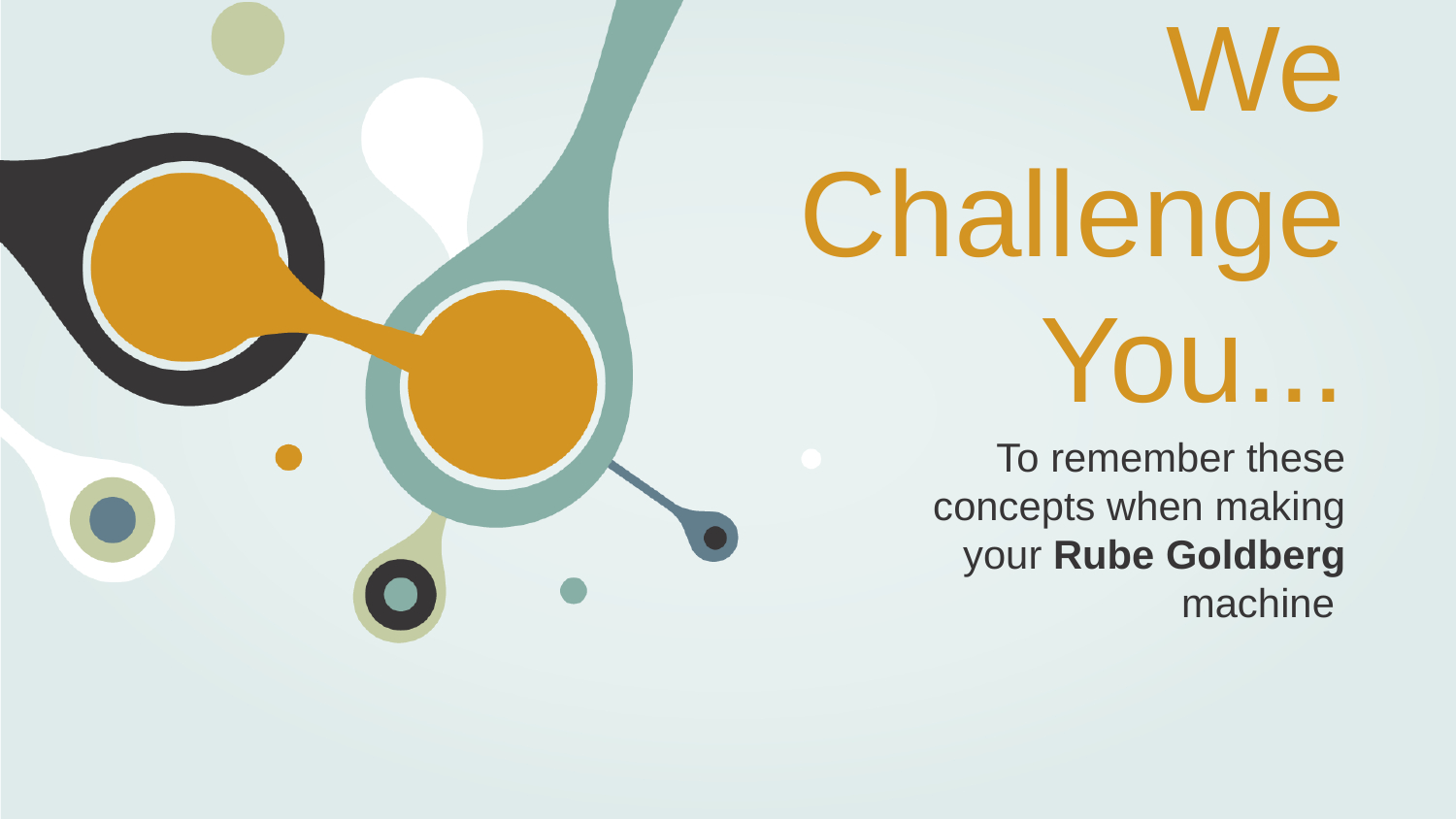

# We Challenge You...
To remember these concepts when making your Rube Goldberg machine